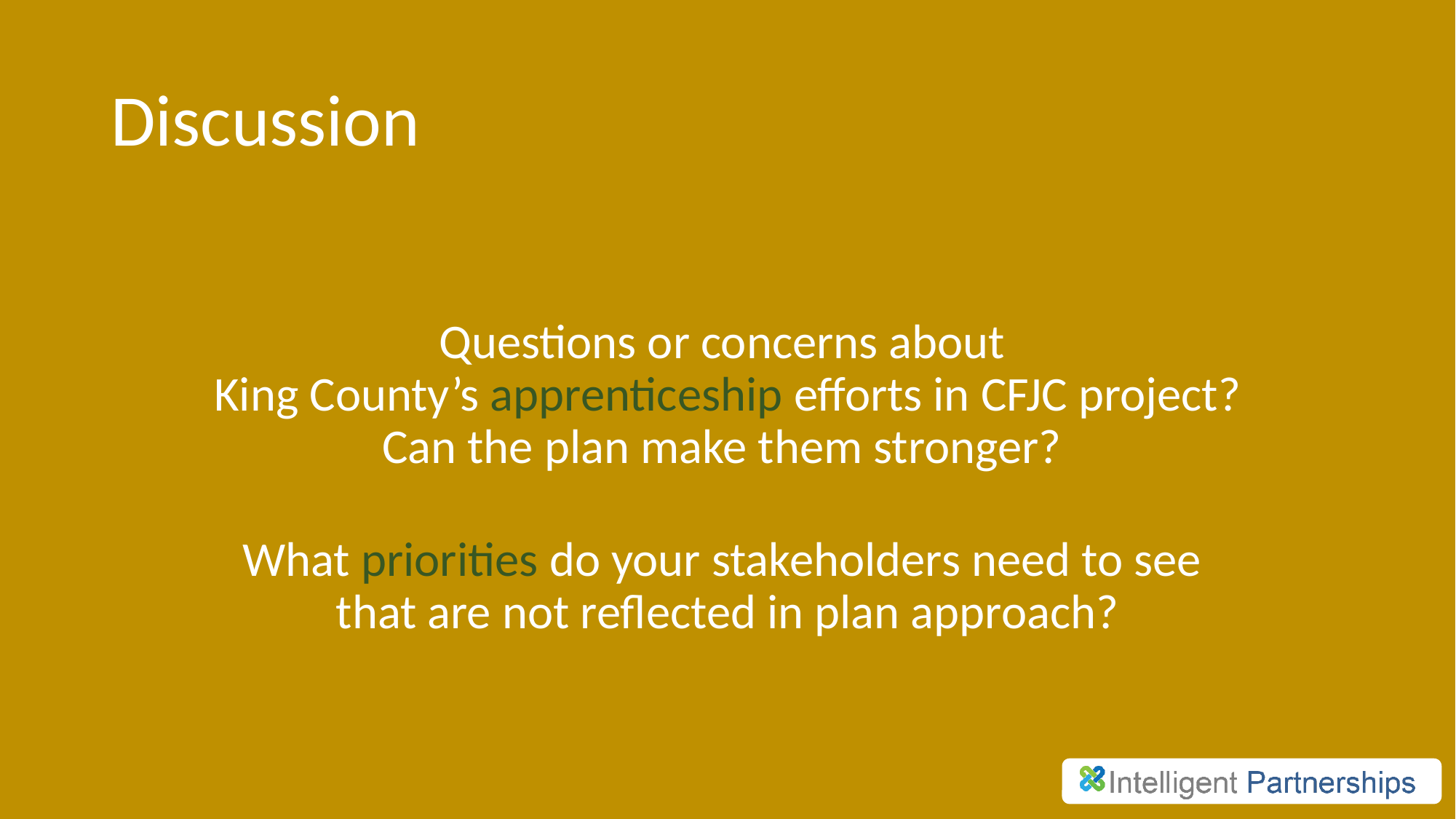

# Discussion
Questions or concerns about
King County’s apprenticeship efforts in CFJC project?
Can the plan make them stronger?
What priorities do your stakeholders need to see
that are not reflected in plan approach?